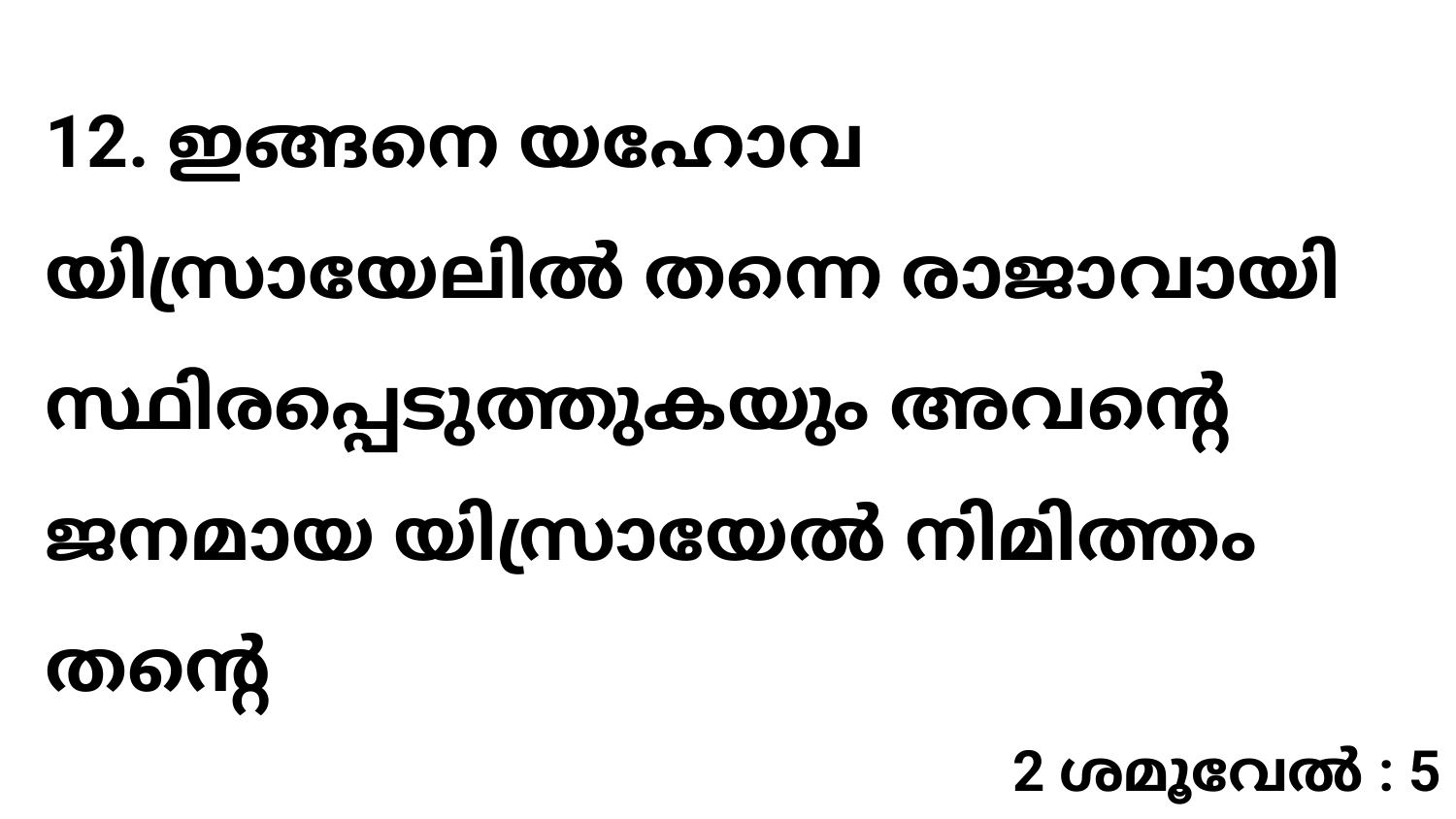

12. ഇങ്ങനെ യഹോവ യിസ്രായേലിൽ തന്നെ രാജാവായി സ്ഥിരപ്പെടുത്തുകയും അവന്റെ ജനമായ യിസ്രായേൽ നിമിത്തം തന്റെ
2 ശമൂവേൽ : 5